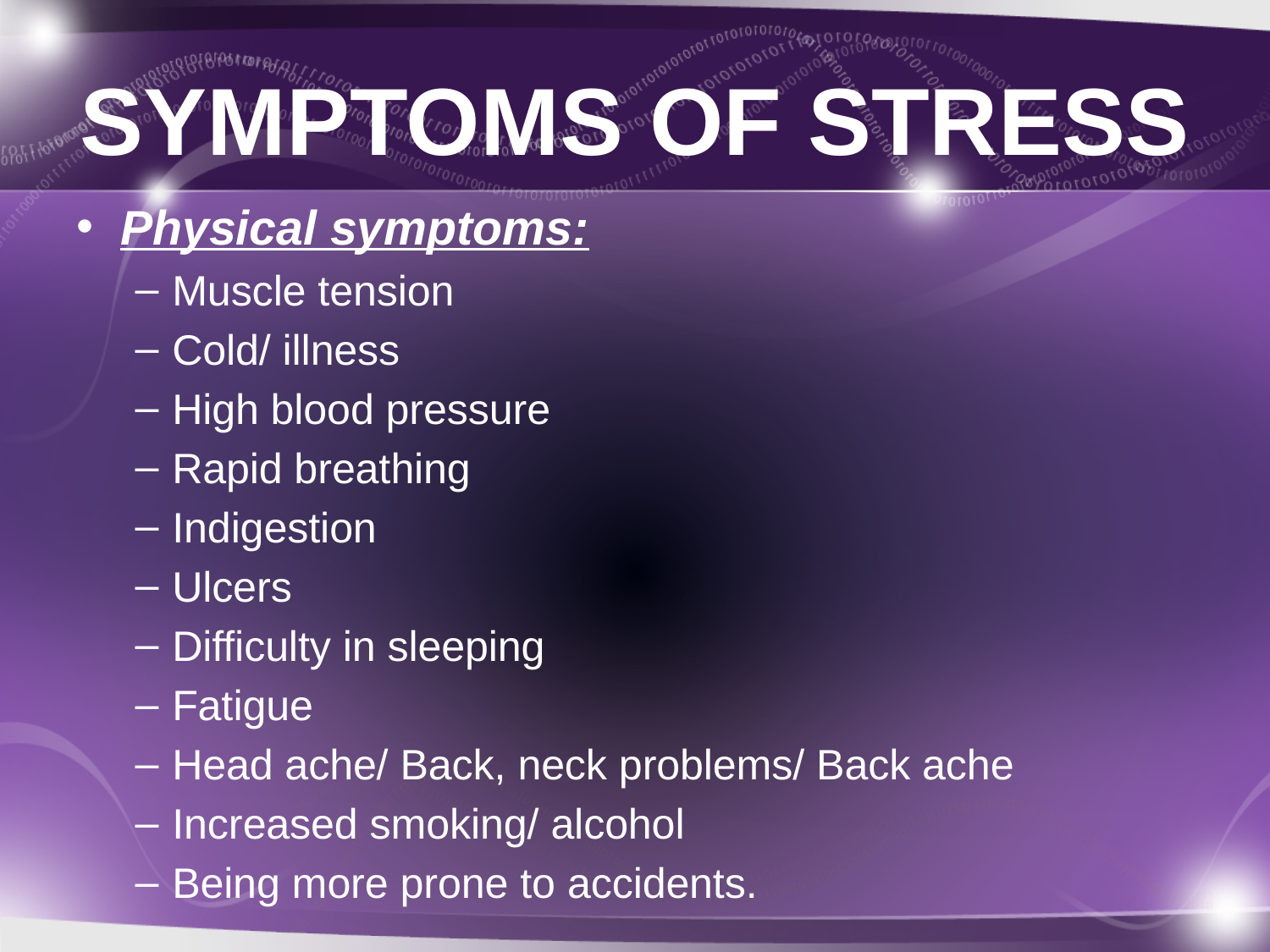

# SYMPTOMS OF STRESS
Physical symptoms:
Muscle tension
Cold/ illness
High blood pressure
Rapid breathing
Indigestion
Ulcers
Difficulty in sleeping
Fatigue
Head ache/ Back, neck problems/ Back ache
Increased smoking/ alcohol
Being more prone to accidents.